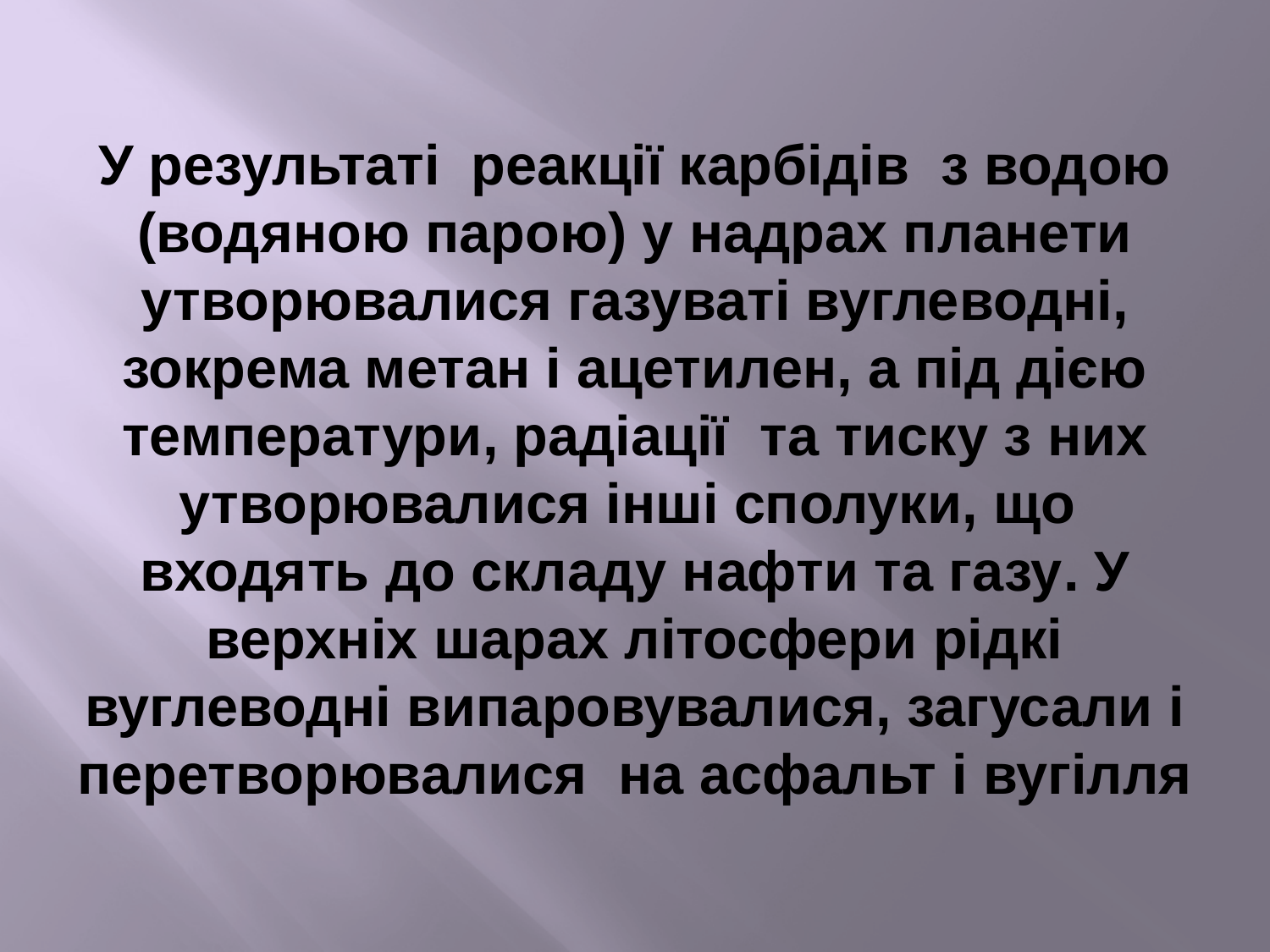

# У результаті  реакції карбідів  з водою (водяною парою) у надрах планети утворювалися газуваті вуглеводні, зокрема метан і ацетилен, а під дією температури, радіації  та тиску з них утворювалися інші сполуки, що  входять до складу нафти та газу. У верхніх шарах літосфери рідкі вуглеводні випаровувалися, загусали і перетворювалися  на асфальт і вугілля